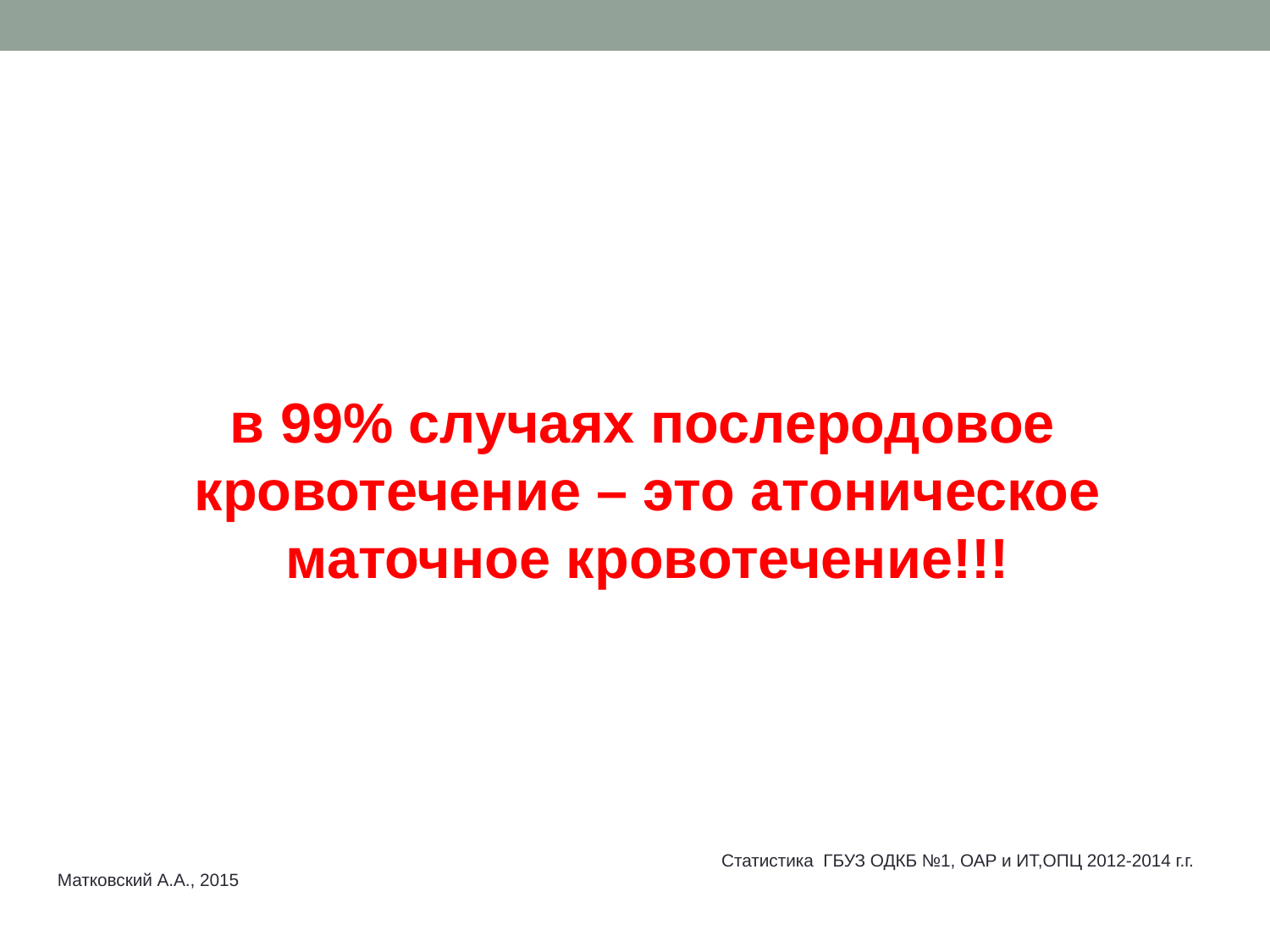

#

 в 99% случаях послеродовое кровотечение – это атоническое маточное кровотечение!!!

Статистика  ГБУЗ ОДКБ №1, ОАР и ИТ,ОПЦ 2012-2014 г.г.
Матковский А.А., 2015